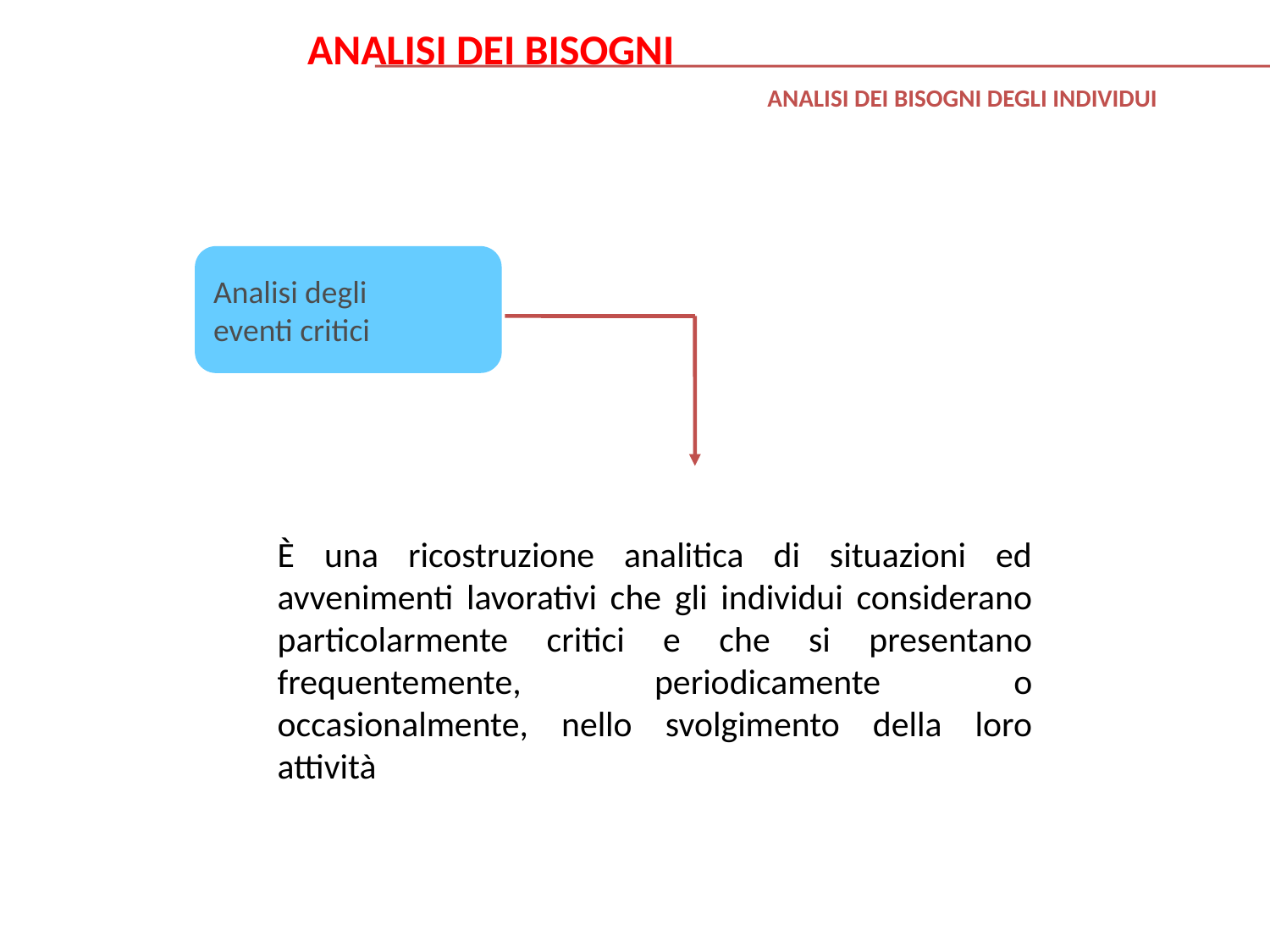

ANALISI DEI BISOGNI

ANALISI DEI BISOGNI DEGLI INDIVIDUI
Analisi degli
eventi critici

È una ricostruzione analitica di situazioni ed avvenimenti lavorativi che gli individui considerano particolarmente critici e che si presentano frequentemente, periodicamente o occasionalmente, nello svolgimento della loro attività